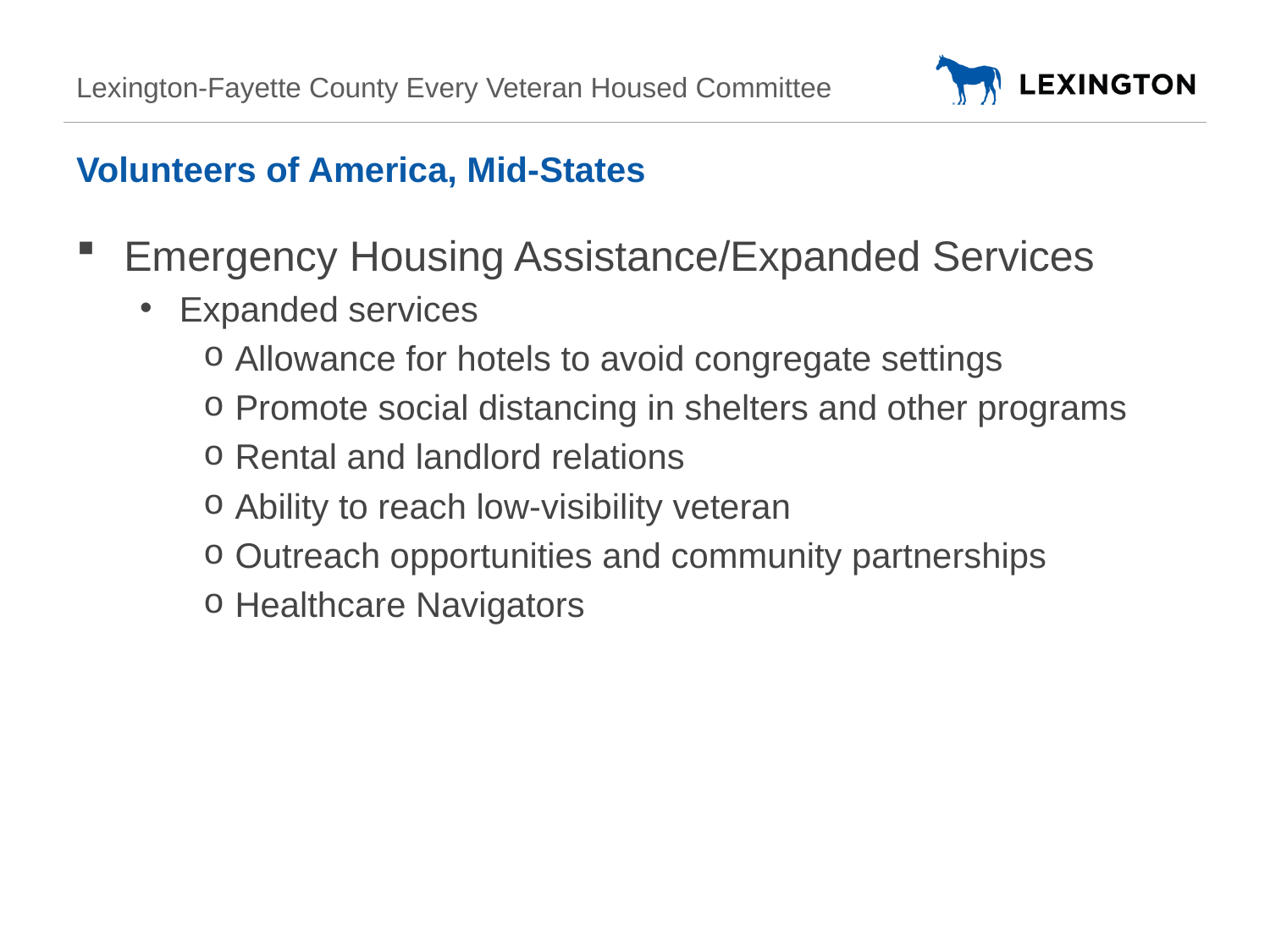

Lexington-Fayette County Every Veteran Housed Committee
# Volunteers of America, Mid-States
Emergency Housing Assistance/Expanded Services
Expanded services
Allowance for hotels to avoid congregate settings
Promote social distancing in shelters and other programs
Rental and landlord relations
Ability to reach low-visibility veteran
Outreach opportunities and community partnerships
Healthcare Navigators